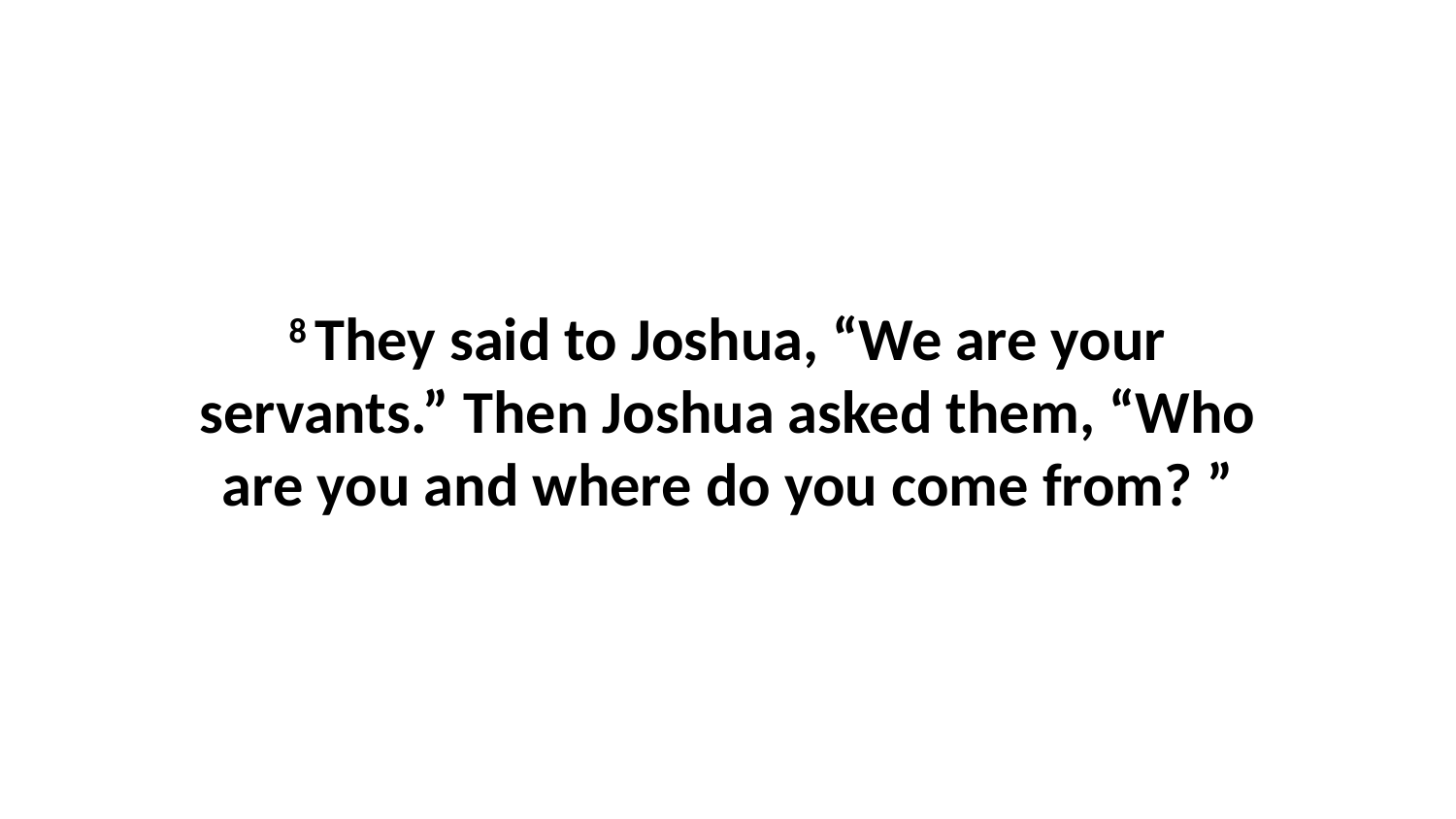

8 They said to Joshua, “We are your servants.” Then Joshua asked them, “Who are you and where do you come from? ”